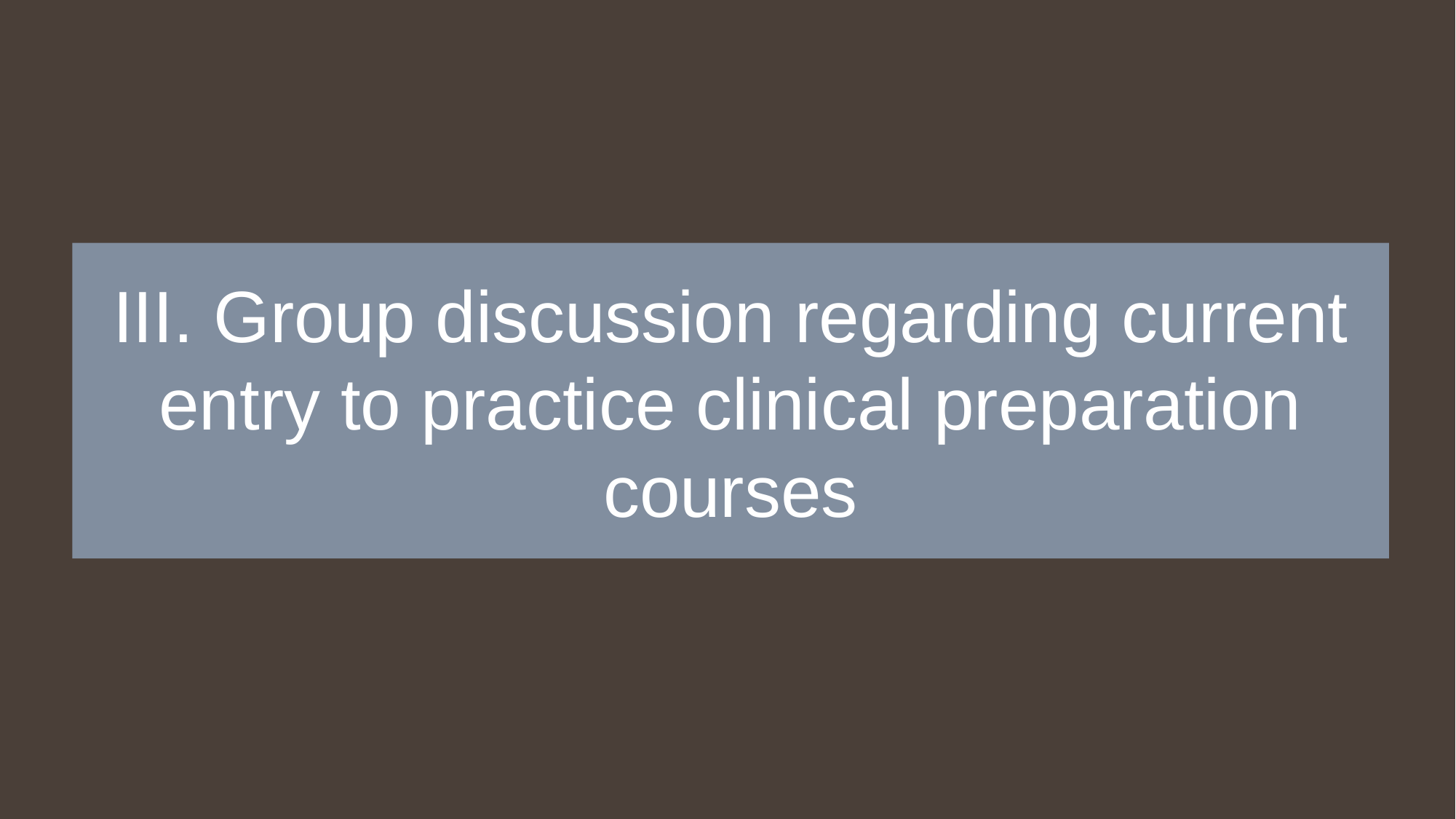

III. Group discussion regarding current entry to practice clinical preparation courses